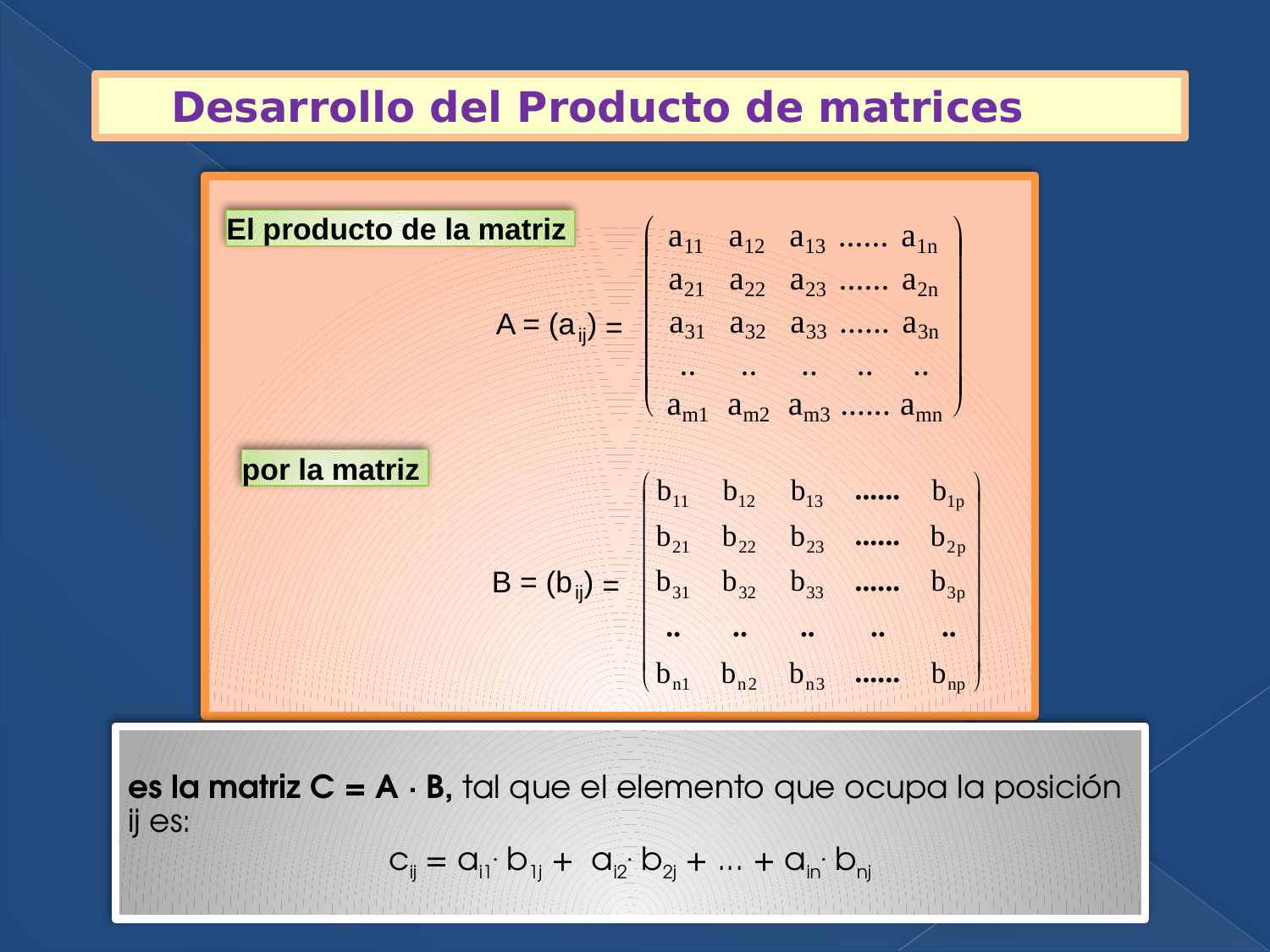

# Desarrollo del Producto de matrices

El producto de la matriz

 a
 a
 a
......
 a

11
12
13
1n

 a
 a
 a
......
 a

21
22
23
2n
 a
 a
 a
......
 a

A = (a
)
 =

31
32
33
3n
ij
..
..
..
..
..

 a
 a
 a
......
 a

m1
m2
m3
mn

por la matriz

......

b
b
b
b

11
12
13
1
p
......
b
b
b
b

21
22
23
2
p

......
b
b
b
b

31
32
33
3
p
..
..
..
..
..

......
b
b
b
b

n
1
n
2
n
3
np

B = (b
)
 =
ij

es la matriz C = A · B, tal que el elemento que ocupa la posición ij es:
 cij = ai1. b1j +  ai2. b2j + ... + ain. bnj